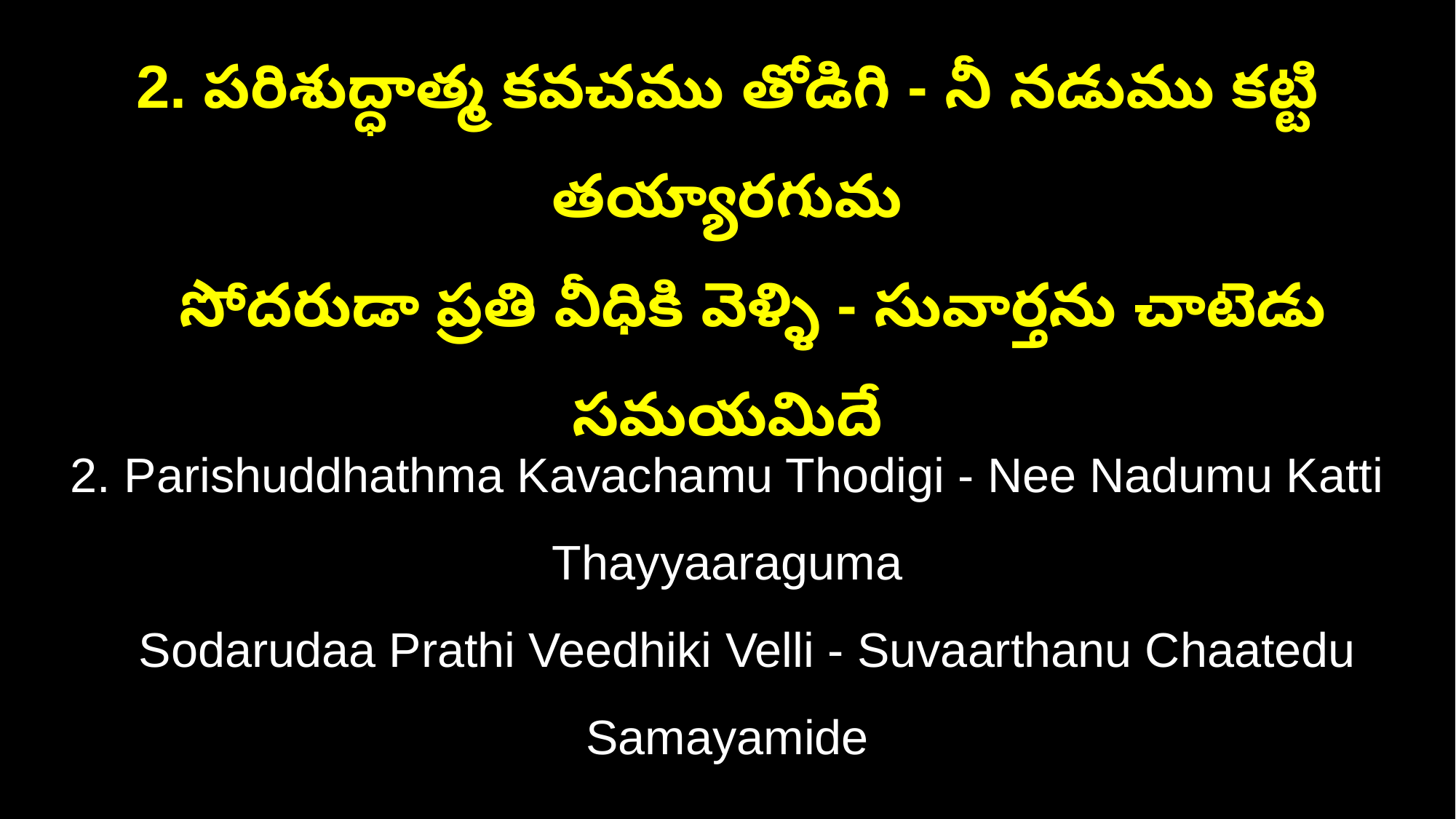

2. పరిశుద్ధాత్మ కవచము తోడిగి - నీ నడుము కట్టి తయ్యారగుమ
   సోదరుడా ప్రతి వీధికి వెళ్ళి - సువార్తను చాటెడు సమయమిదే
2. Parishuddhathma Kavachamu Thodigi - Nee Nadumu Katti Thayyaaraguma
   Sodarudaa Prathi Veedhiki Velli - Suvaarthanu Chaatedu Samayamide